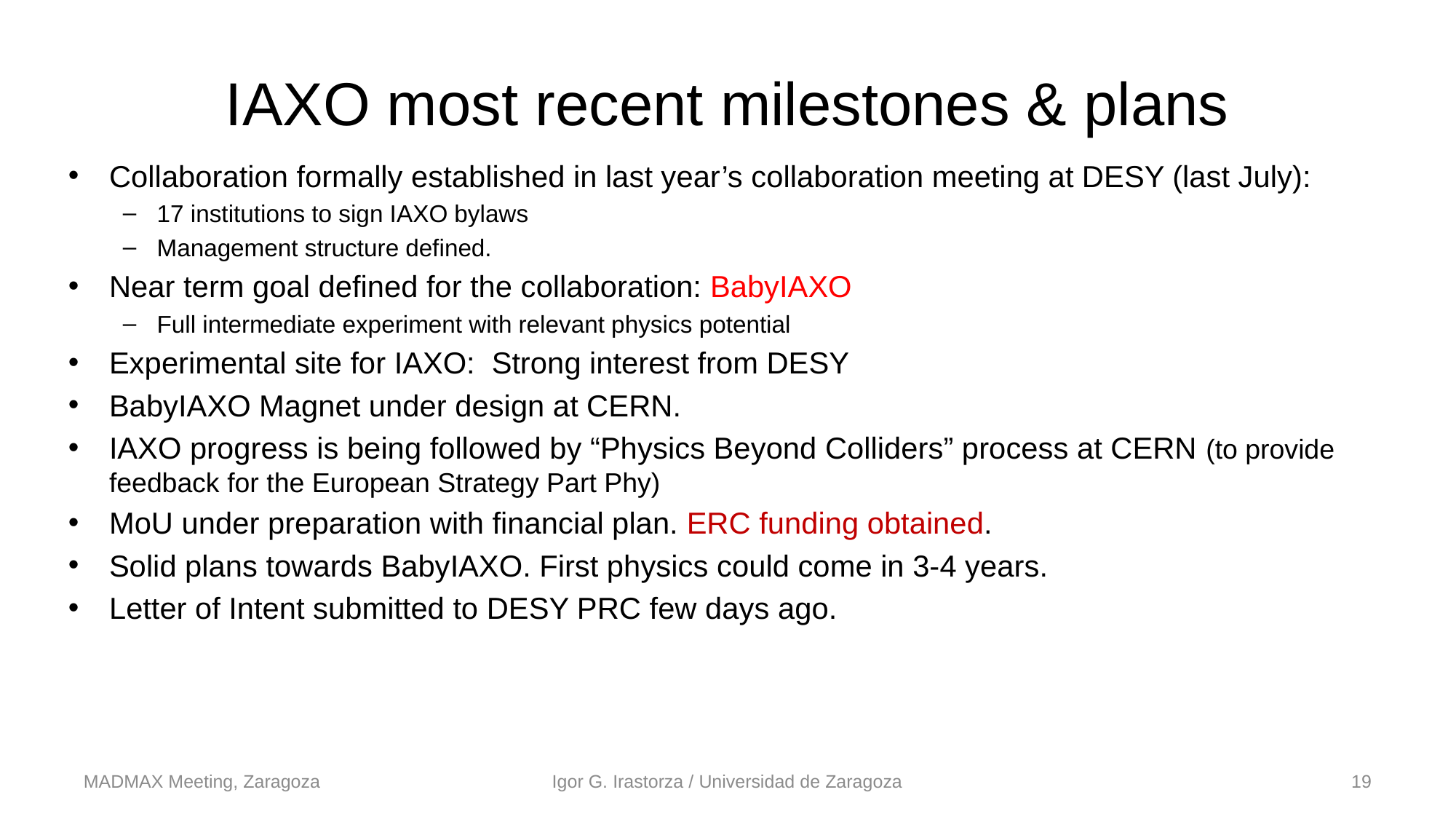

# IAXO most recent milestones & plans
Collaboration formally established in last year’s collaboration meeting at DESY (last July):
17 institutions to sign IAXO bylaws
Management structure defined.
Near term goal defined for the collaboration: BabyIAXO
Full intermediate experiment with relevant physics potential
Experimental site for IAXO:  Strong interest from DESY
BabyIAXO Magnet under design at CERN.
IAXO progress is being followed by “Physics Beyond Colliders” process at CERN (to provide feedback for the European Strategy Part Phy)
MoU under preparation with financial plan. ERC funding obtained.
Solid plans towards BabyIAXO. First physics could come in 3-4 years.
Letter of Intent submitted to DESY PRC few days ago.

MADMAX Meeting, Zaragoza
Igor G. Irastorza / Universidad de Zaragoza
19